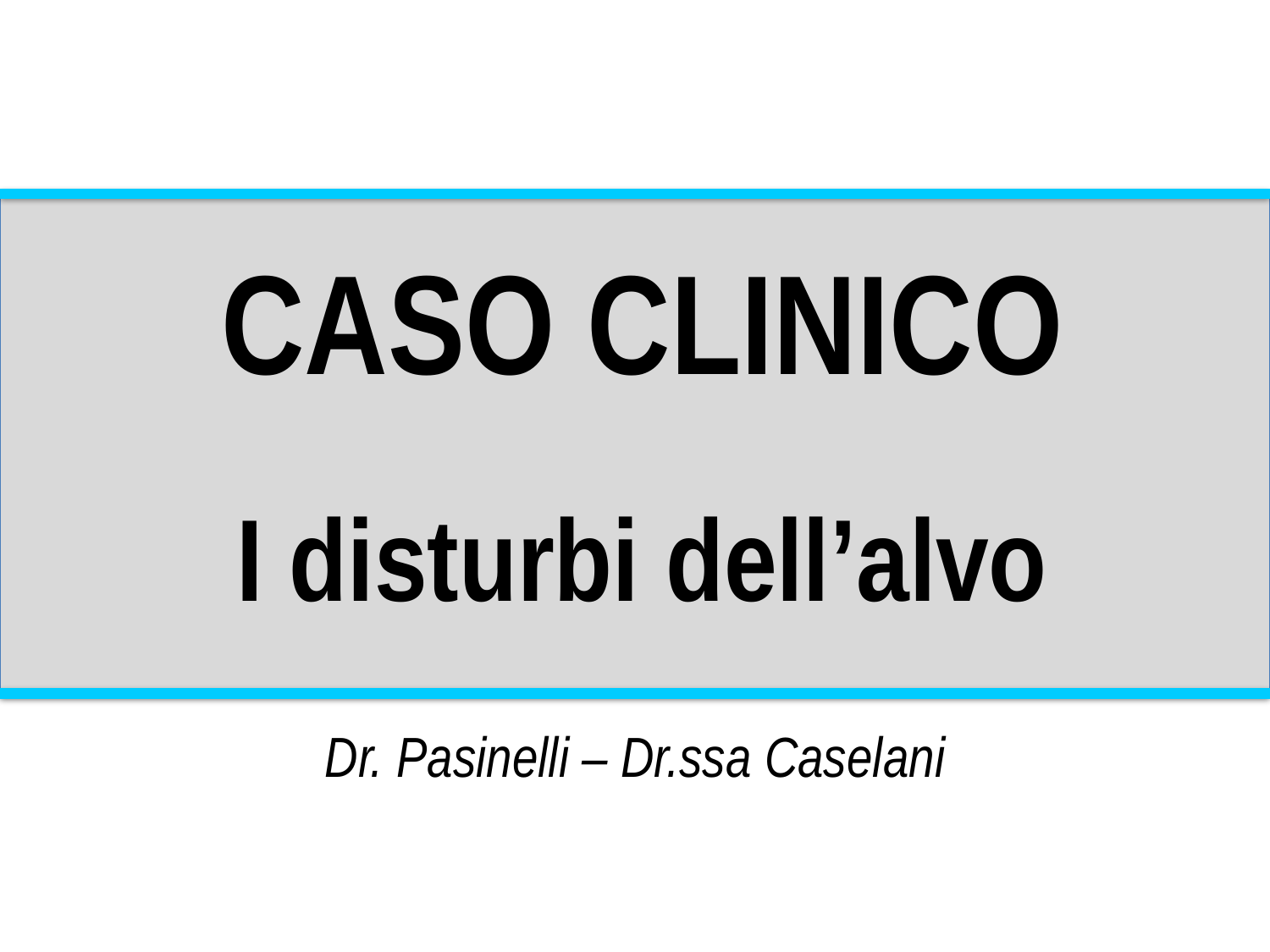

CASO CLINICO

I disturbi dell’alvo
Dr. Pasinelli – Dr.ssa Caselani